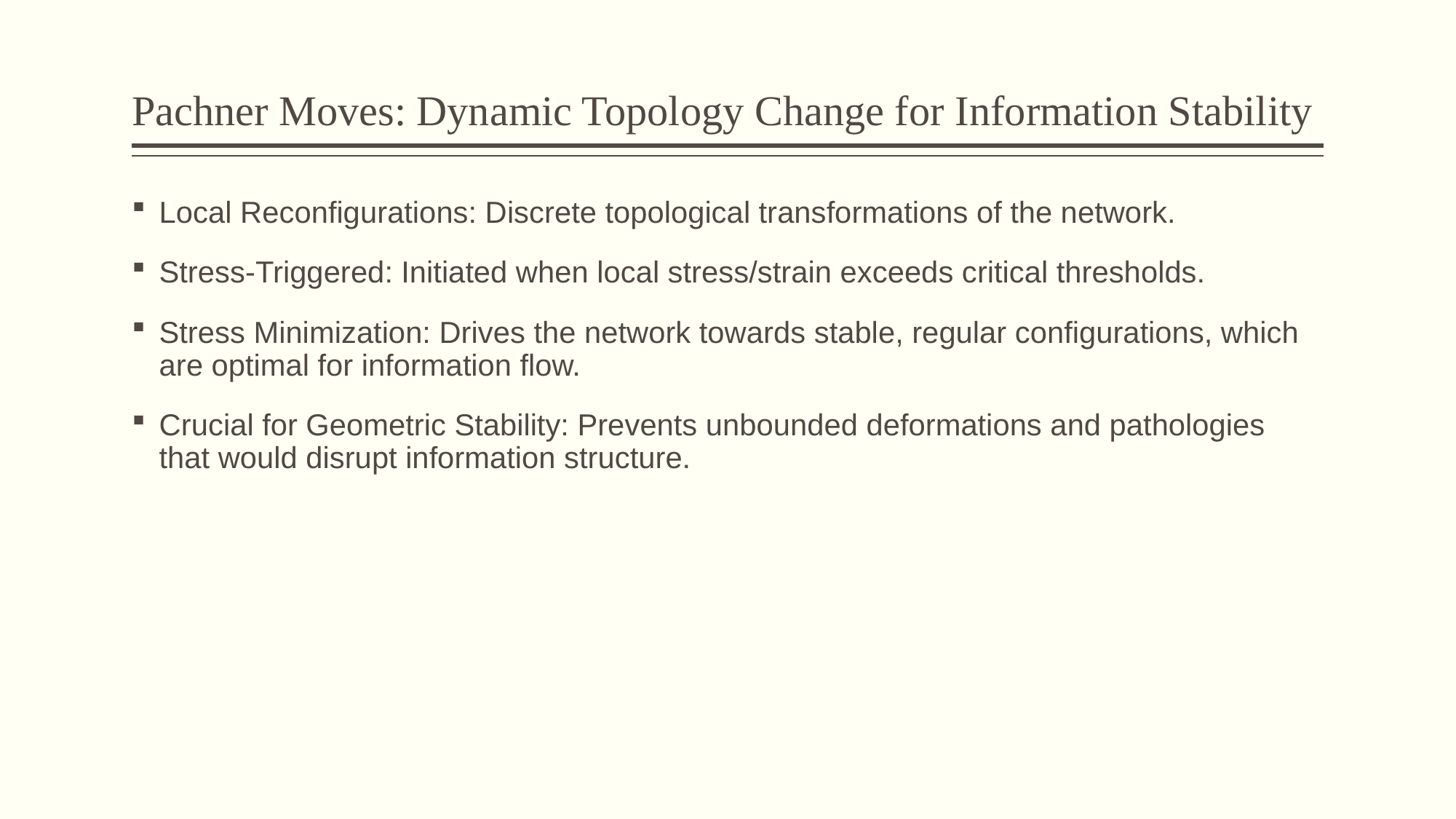

# Pachner Moves: Dynamic Topology Change for Information Stability
Local Reconfigurations: Discrete topological transformations of the network.
Stress-Triggered: Initiated when local stress/strain exceeds critical thresholds.
Stress Minimization: Drives the network towards stable, regular configurations, which are optimal for information flow.
Crucial for Geometric Stability: Prevents unbounded deformations and pathologies that would disrupt information structure.